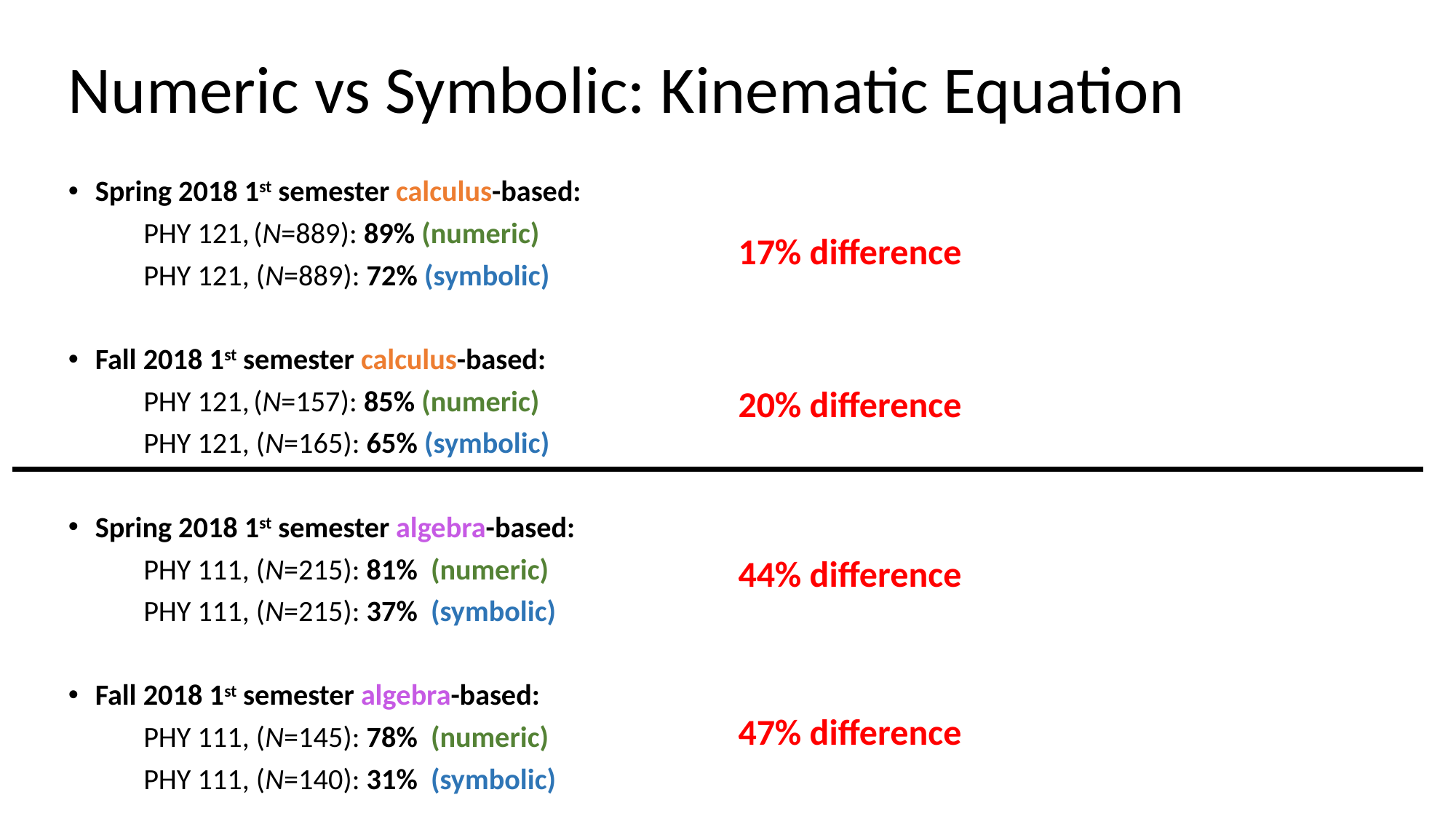

# Numeric vs Symbolic: Kinematic Equation
Spring 2018 1st semester calculus-based:
	PHY 121, (N=889): 89% (numeric)
	PHY 121, (N=889): 72% (symbolic)

Fall 2018 1st semester calculus-based:
	PHY 121, (N=157): 85% (numeric)
	PHY 121, (N=165): 65% (symbolic)

Spring 2018 1st semester algebra-based:
	PHY 111, (N=215): 81%  (numeric)
	PHY 111, (N=215): 37%  (symbolic)

Fall 2018 1st semester algebra-based:
	PHY 111, (N=145): 78%  (numeric)
	PHY 111, (N=140): 31%  (symbolic)

17% difference
20% difference
44% difference
47% difference